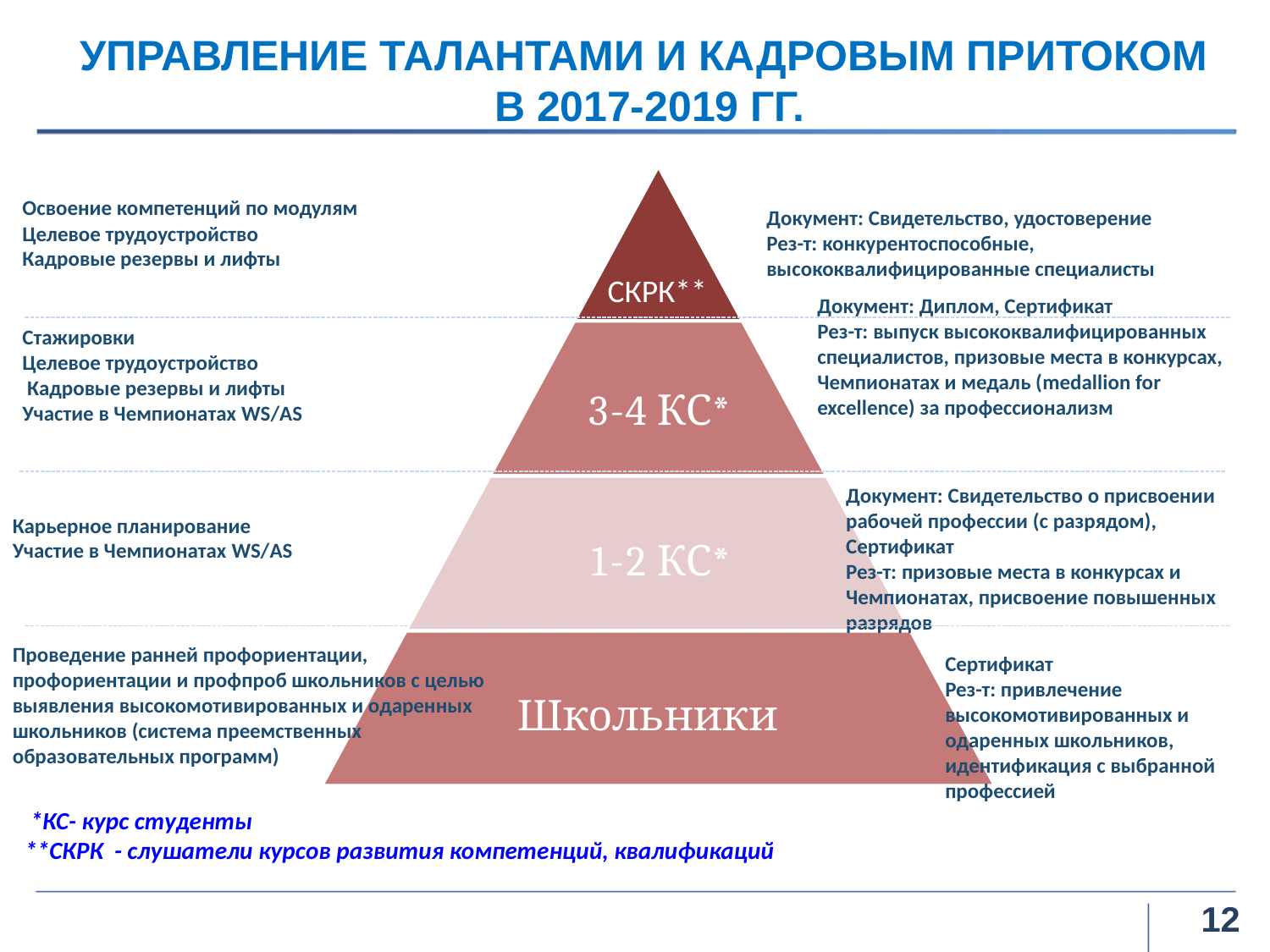

# УПРАВЛЕНИЕ ТАЛАНТАМИ И КАДРОВЫМ ПРИТОКОМ В 2017-2019 ГГ.

3-4 КС*
1-2 КС*
Школьники
Освоение компетенций по модулям
Целевое трудоустройство
Кадровые резервы и лифты
Документ: Свидетельство, удостоверение
Рез-т: конкурентоспособные, высококвалифицированные специалисты
СКРК**
Документ: Диплом, Сертификат
Рез-т: выпуск высококвалифицированных специалистов, призовые места в конкурсах, Чемпионатах и медаль (medallion for excellence) за профессионализм
Стажировки
Целевое трудоустройство
 Кадровые резервы и лифты
Участие в Чемпионатах WS/AS
Документ: Свидетельство о присвоении рабочей профессии (с разрядом), Сертификат
Рез-т: призовые места в конкурсах и Чемпионатах, присвоение повышенных разрядов
Карьерное планирование
Участие в Чемпионатах WS/AS

Проведение ранней профориентации, профориентации и профпроб школьников с целью выявления высокомотивированных и одаренных школьников (система преемственных образовательных программ)

Сертификат
Рез-т: привлечение высокомотивированных и одаренных школьников, идентификация с выбранной профессией
 *КС- курс студенты
**СКРК  - слушатели курсов развития компетенций, квалификаций
12